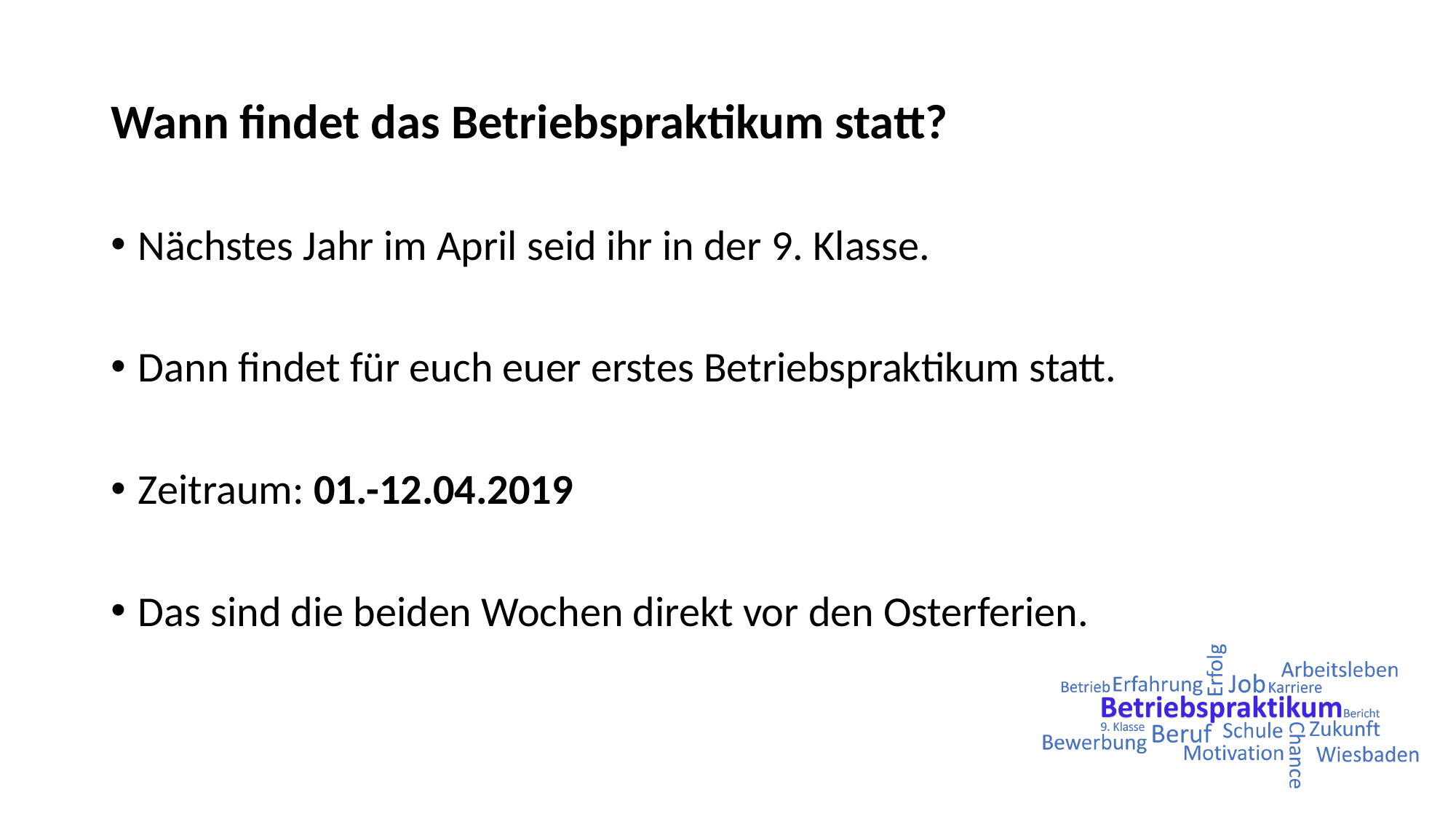

# Wann findet das Betriebspraktikum statt?
Nächstes Jahr im April seid ihr in der 9. Klasse.

Dann findet für euch euer erstes Betriebspraktikum statt.

Zeitraum: 01.-12.04.2019

Das sind die beiden Wochen direkt vor den Osterferien.